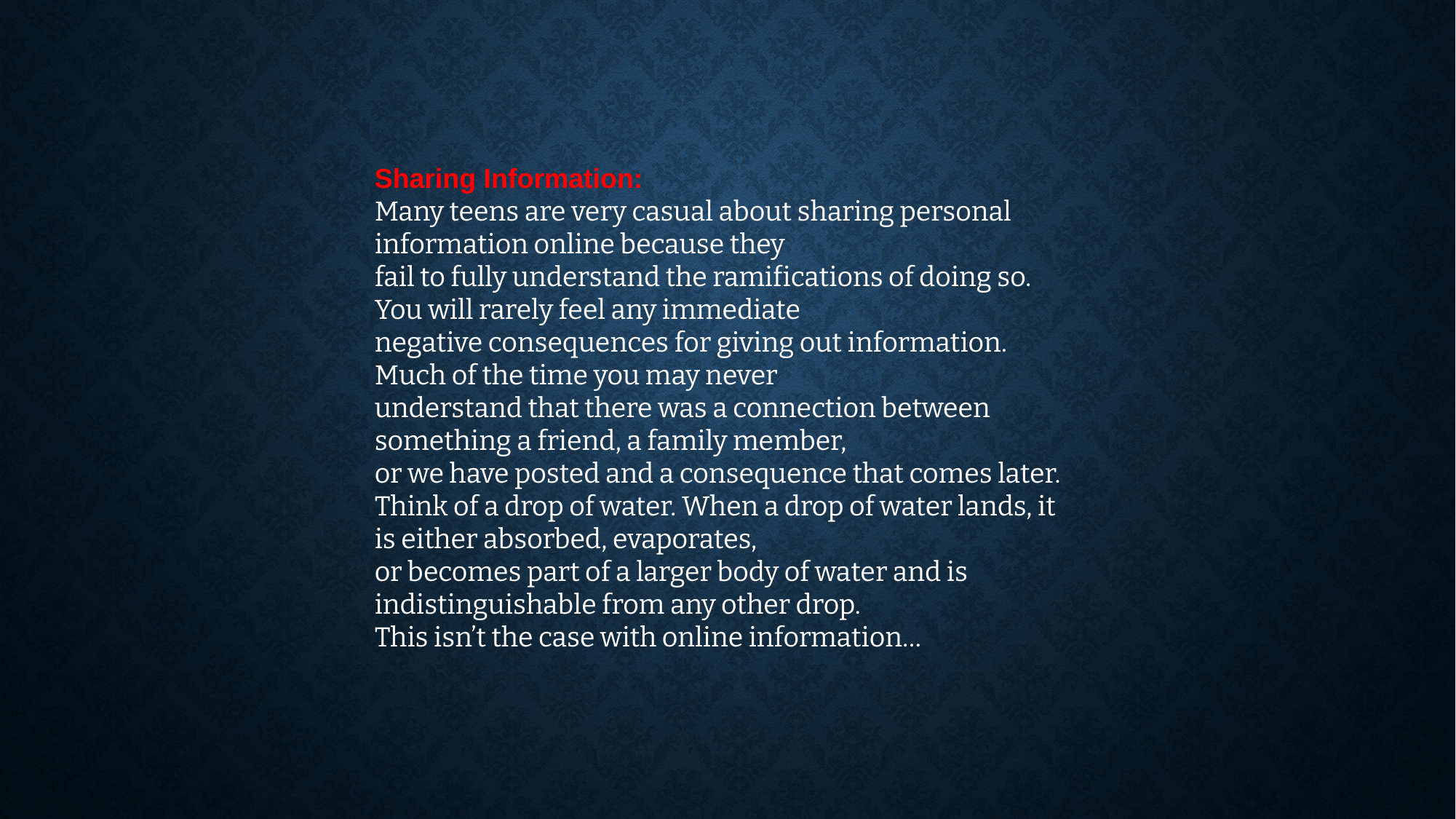

Sharing Information:
Many teens are very casual about sharing personal information online because they
fail to fully understand the ramifications of doing so. You will rarely feel any immediate
negative consequences for giving out information. Much of the time you may never
understand that there was a connection between something a friend, a family member,
or we have posted and a consequence that comes later.
Think of a drop of water. When a drop of water lands, it is either absorbed, evaporates,
or becomes part of a larger body of water and is indistinguishable from any other drop.
This isn’t the case with online information…